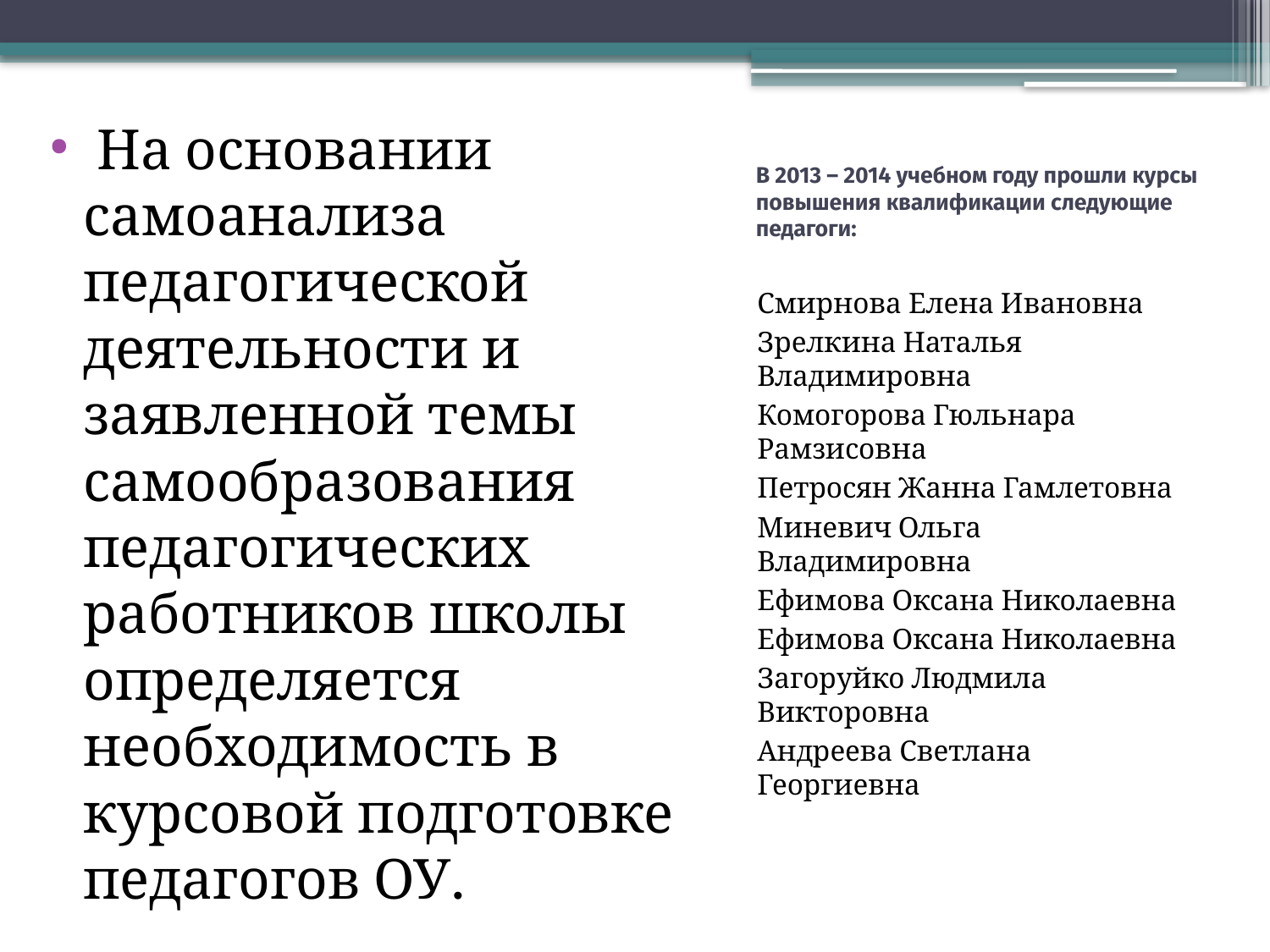

На основании самоанализа педагогической деятельности и заявленной темы самообразования педагогических работников школы определяется необходимость в курсовой подготовке педагогов ОУ.
# В 2013 – 2014 учебном году прошли курсы повышения квалификации следующие педагоги:
Смирнова Елена Ивановна
Зрелкина Наталья Владимировна
Комогорова Гюльнара Рамзисовна
Петросян Жанна Гамлетовна
Миневич Ольга Владимировна
Ефимова Оксана Николаевна
Ефимова Оксана Николаевна
Загоруйко Людмила Викторовна
Андреева Светлана Георгиевна